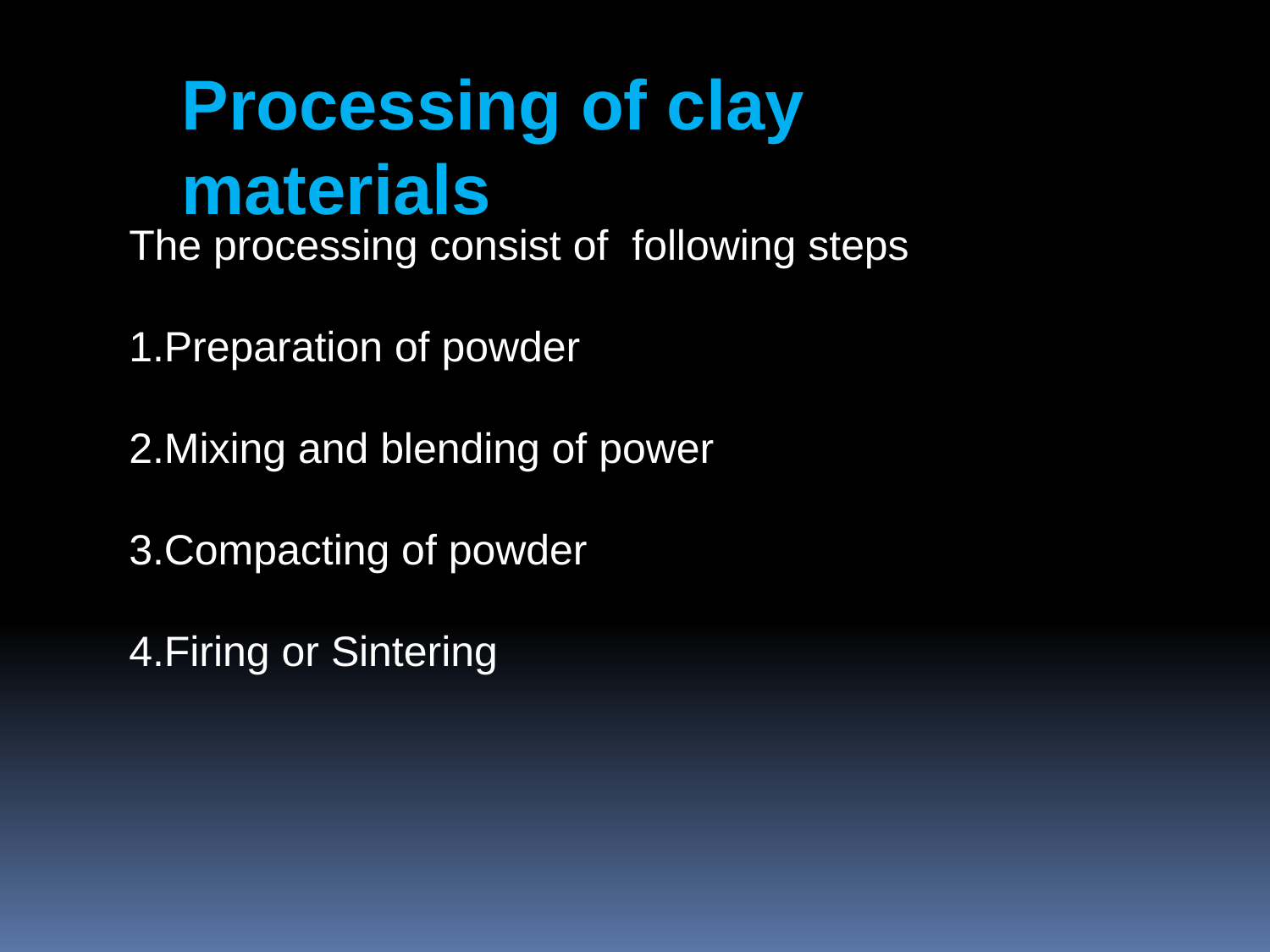

Processing of clay materials
The processing consist of  following steps

1.Preparation of powder

2.Mixing and blending of power

3.Compacting of powder

4.Firing or Sintering